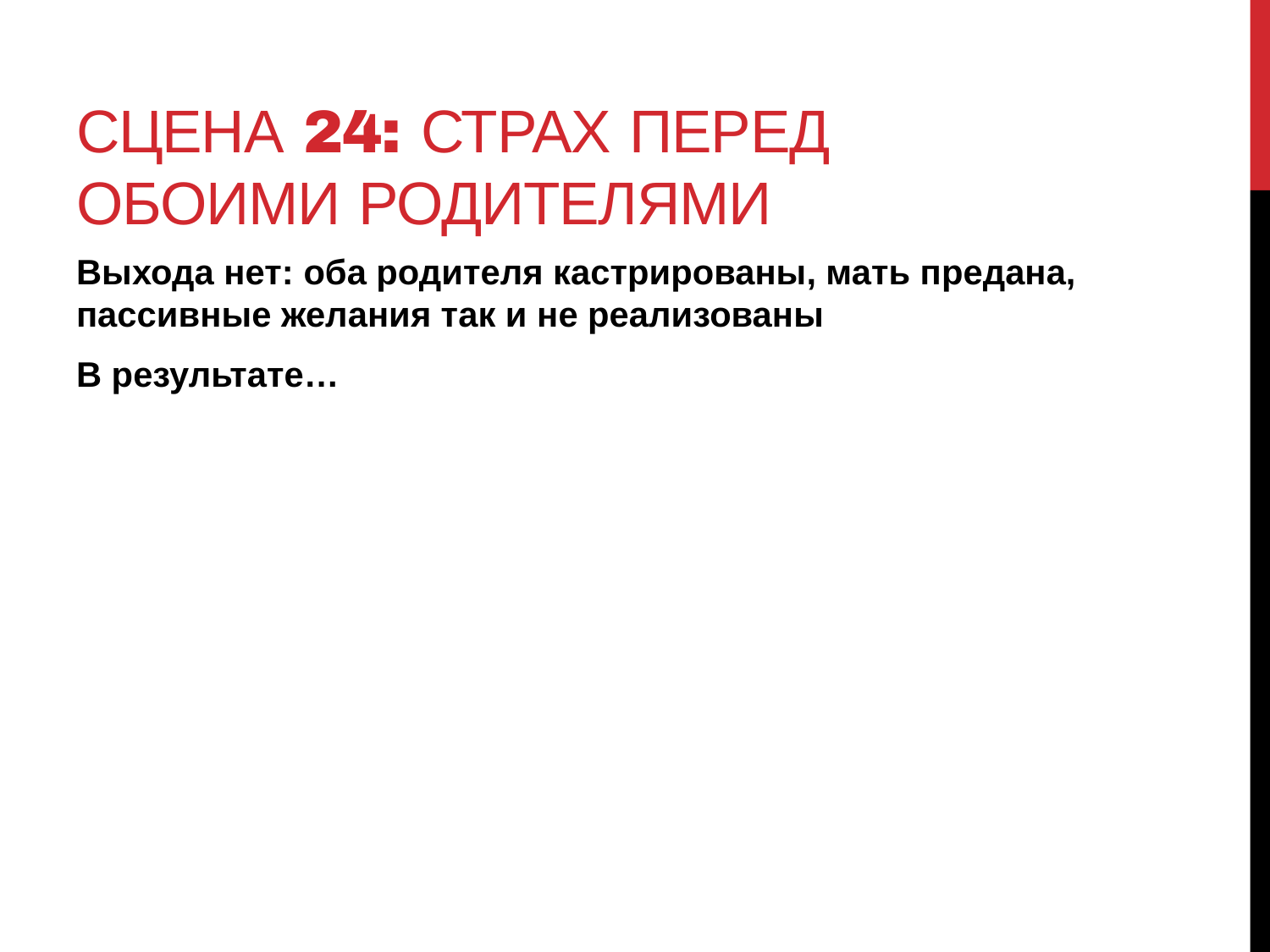

# Сцена 24: Страх перед обоими родителями
Выхода нет: оба родителя кастрированы, мать предана, пассивные желания так и не реализованы
В результате…